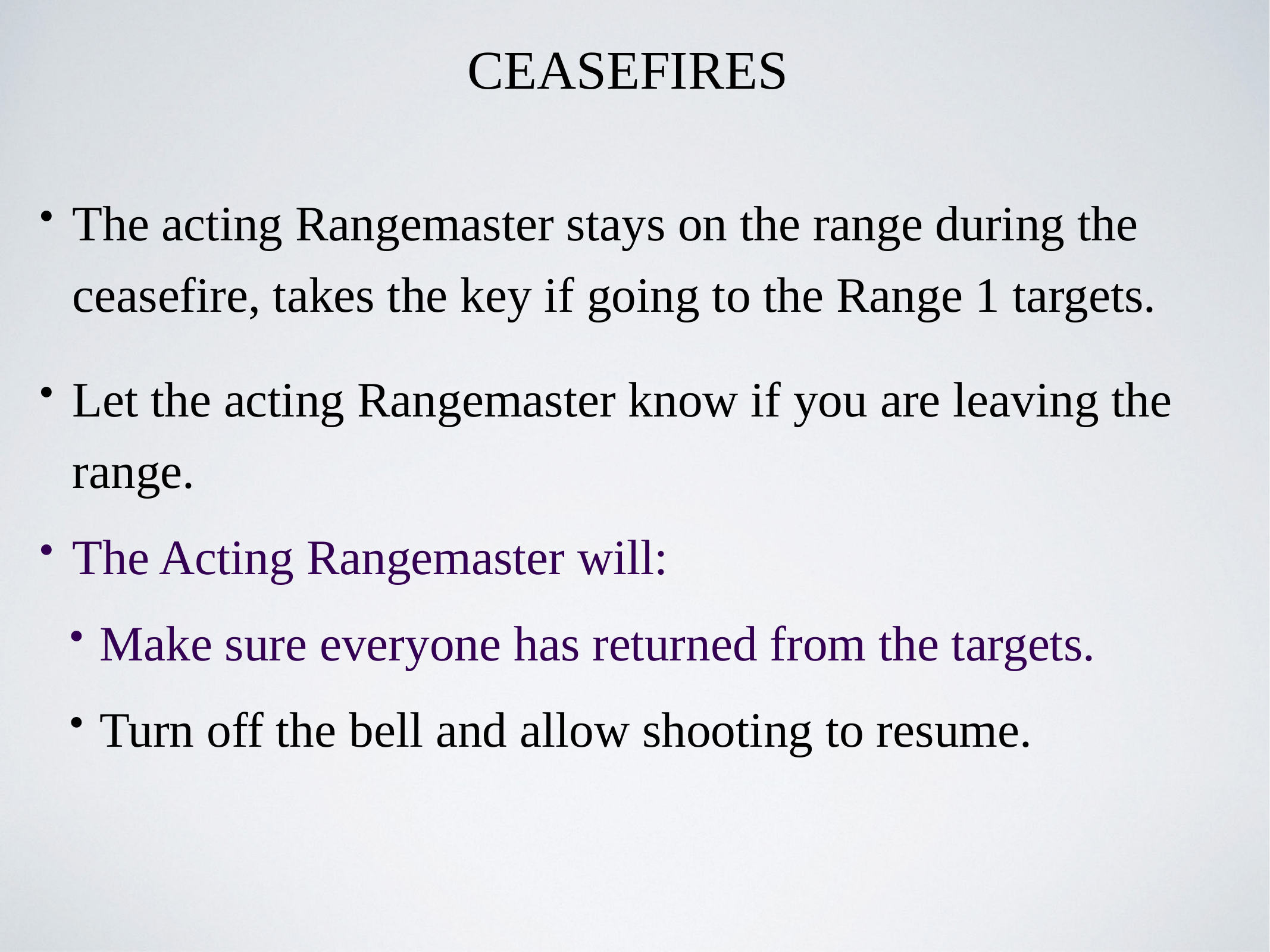

# Ceasefires
The acting Rangemaster stays on the range during the ceasefire, takes the key if going to the Range 1 targets.
Let the acting Rangemaster know if you are leaving the range.
The Acting Rangemaster will:
Make sure everyone has returned from the targets.
Turn off the bell and allow shooting to resume.